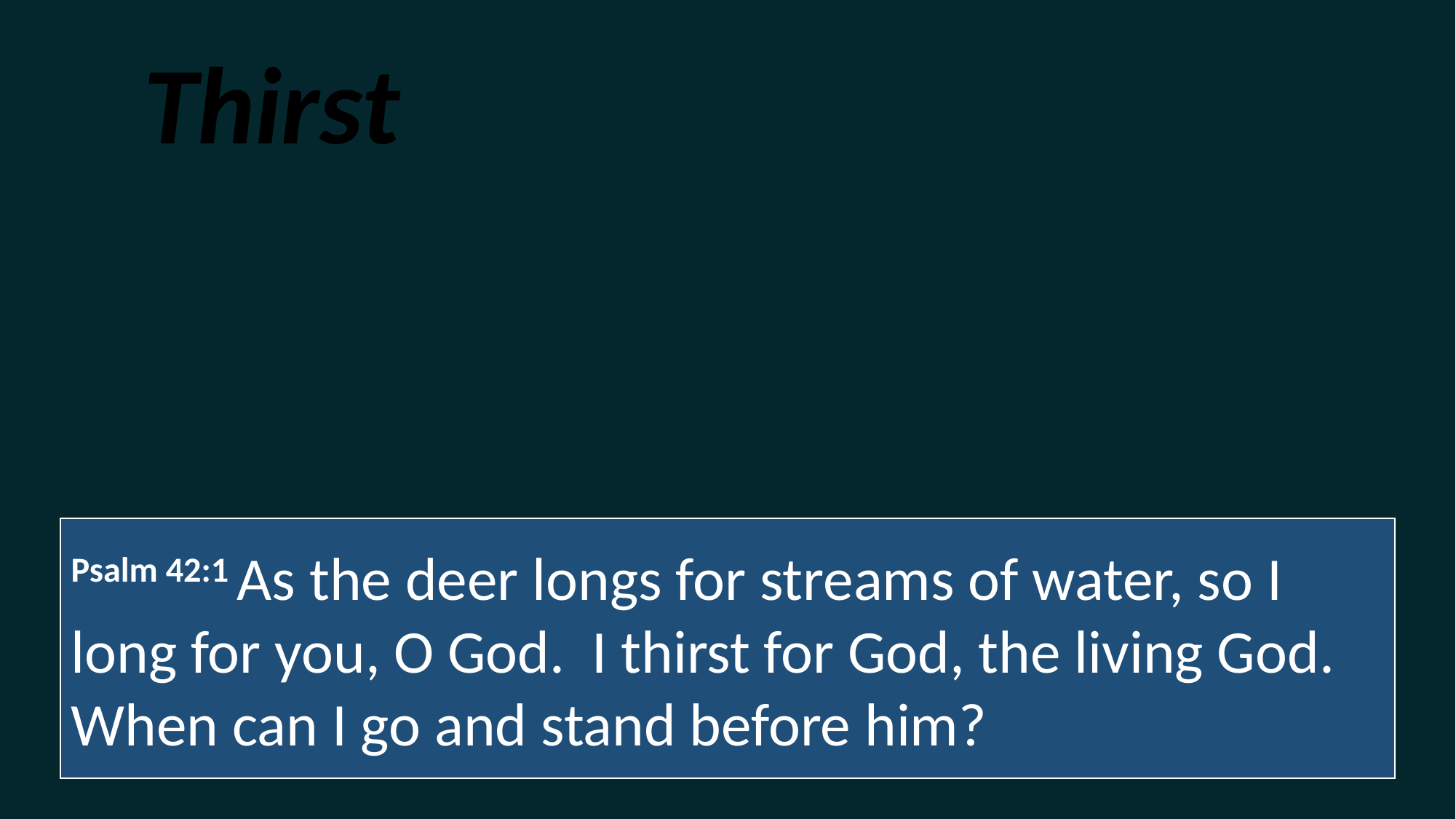

Thirst
Psalm 42:1 As the deer longs for streams of water, so I long for you, O God.  I thirst for God, the living God.  When can I go and stand before him?